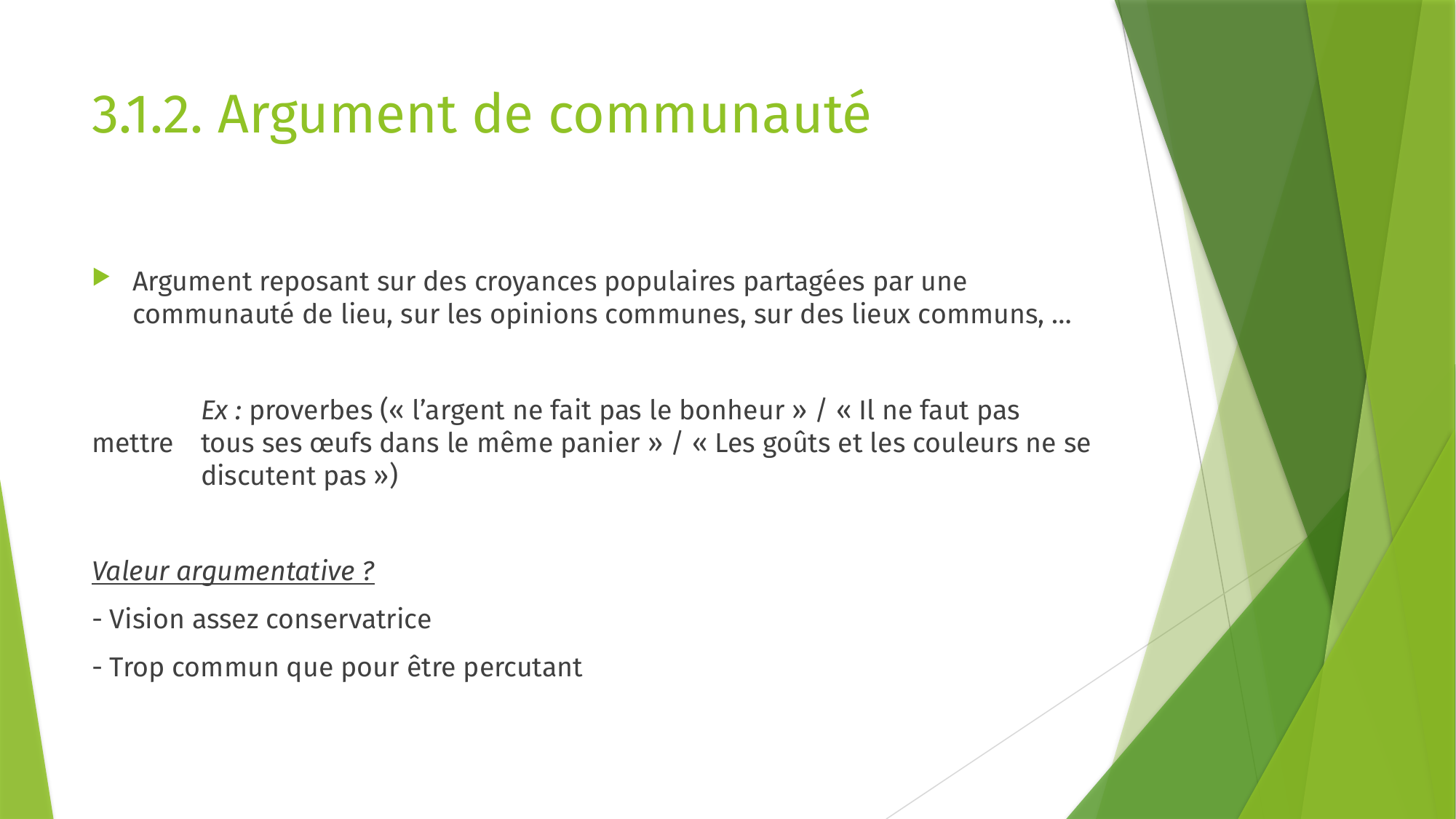

# 3.1.2. Argument de communauté
Argument reposant sur des croyances populaires partagées par une communauté de lieu, sur les opinions communes, sur des lieux communs, …

	Ex : proverbes (« l’argent ne fait pas le bonheur » / « Il ne faut pas mettre 	tous ses œufs dans le même panier » / « Les goûts et les couleurs ne se 	discutent pas »)

Valeur argumentative ?
- Vision assez conservatrice
- Trop commun que pour être percutant